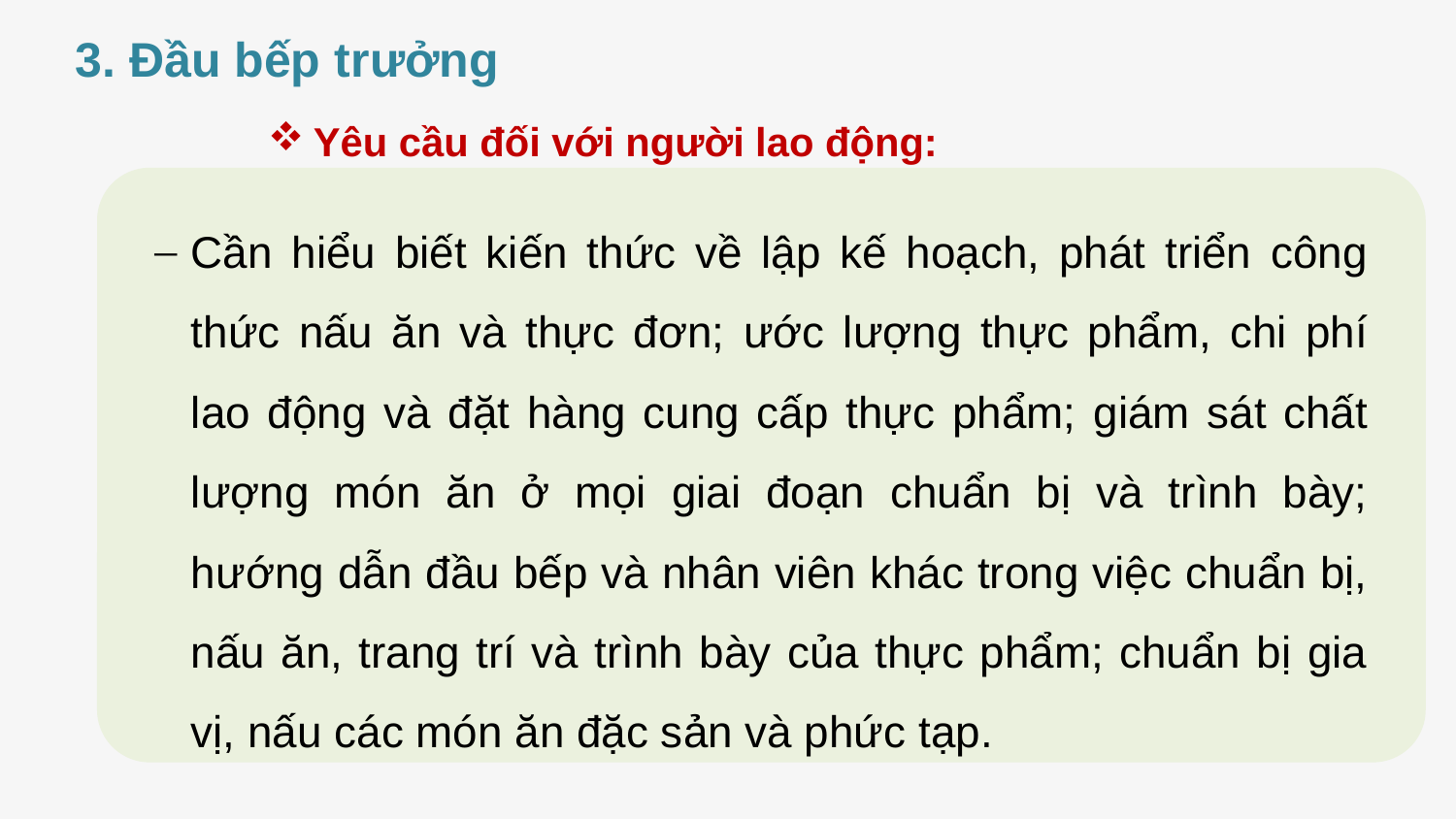

3. Đầu bếp trưởng
Yêu cầu đối với người lao động:

Cần hiểu biết kiến thức về lập kế hoạch, phát triển công thức nấu ăn và thực đơn; ước lượng thực phẩm, chi phí lao động và đặt hàng cung cấp thực phẩm; giám sát chất lượng món ăn ở mọi giai đoạn chuẩn bị và trình bày; hướng dẫn đầu bếp và nhân viên khác trong việc chuẩn bị, nấu ăn, trang trí và trình bày của thực phẩm; chuẩn bị gia vị, nấu các món ăn đặc sản và phức tạp.